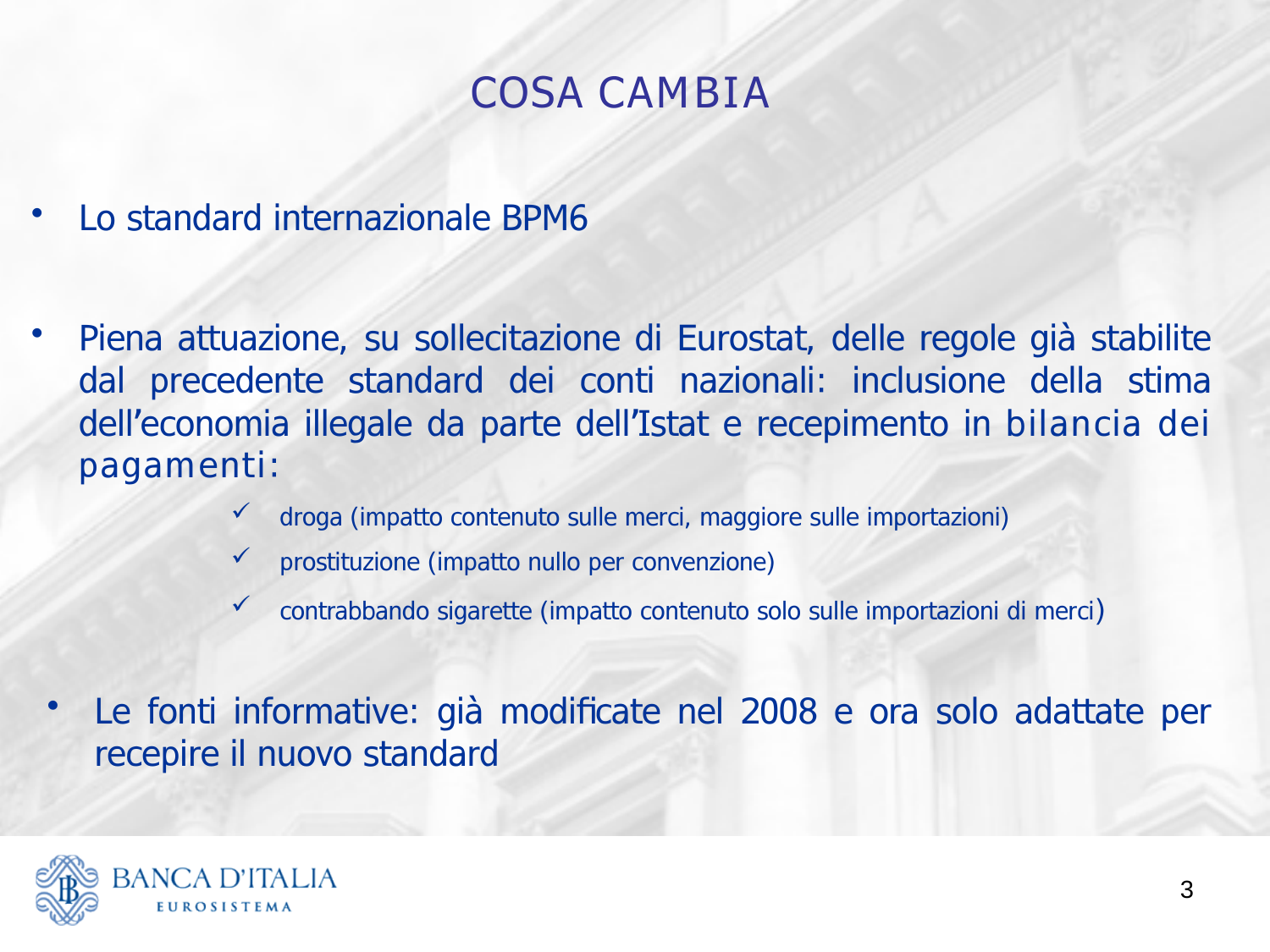

COSA CAMBIA
Lo standard internazionale BPM6

Piena attuazione, su sollecitazione di Eurostat, delle regole già stabilite dal precedente standard dei conti nazionali: inclusione della stima dell’economia illegale da parte dell’Istat e recepimento in bilancia dei pagamenti:
droga (impatto contenuto sulle merci, maggiore sulle importazioni)
prostituzione (impatto nullo per convenzione)
contrabbando sigarette (impatto contenuto solo sulle importazioni di merci)

Le fonti informative: già modificate nel 2008 e ora solo adattate per recepire il nuovo standard

3